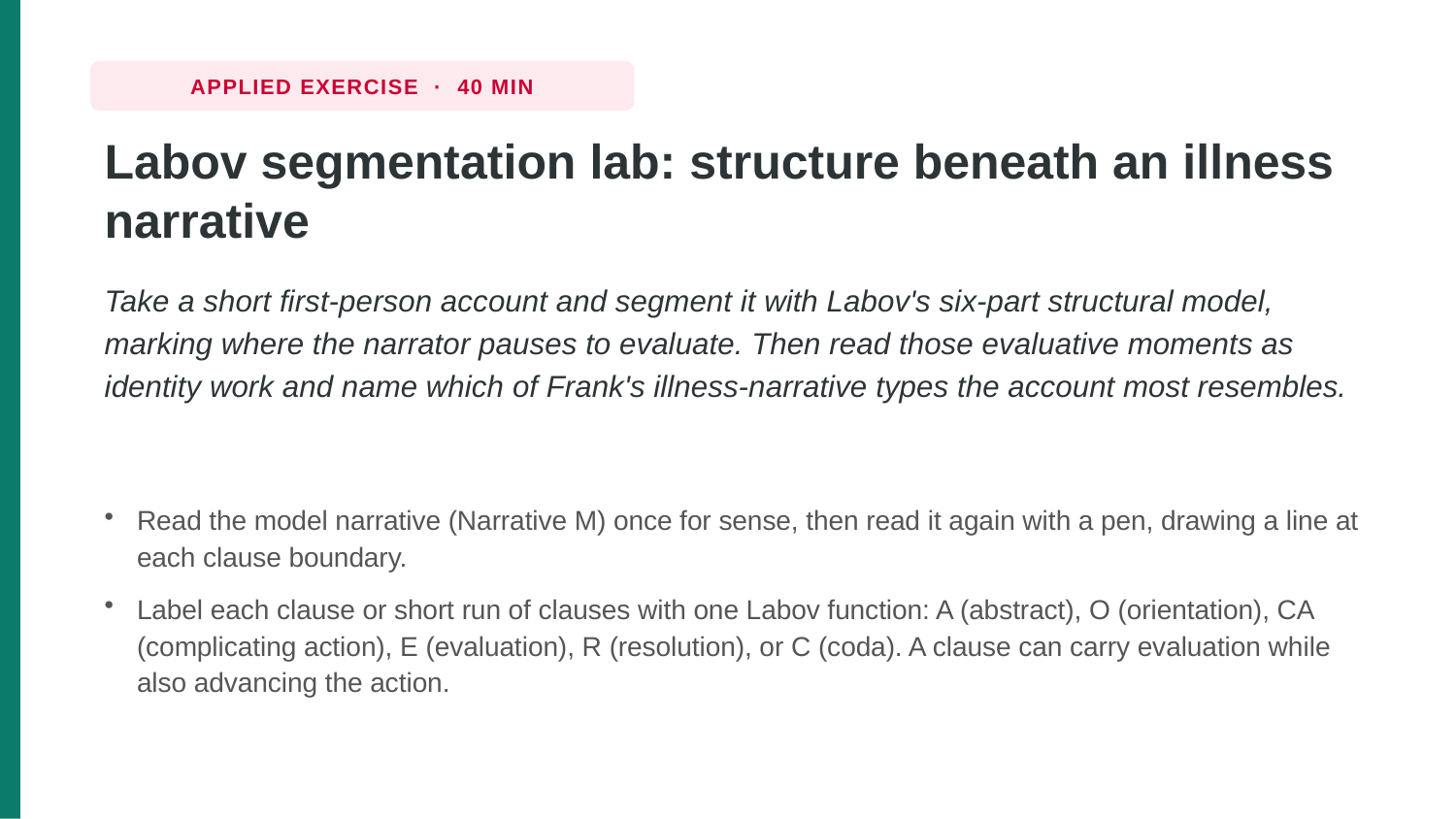

APPLIED EXERCISE  ·  40 MIN
Labov segmentation lab: structure beneath an illness narrative
Take a short first-person account and segment it with Labov's six-part structural model, marking where the narrator pauses to evaluate. Then read those evaluative moments as identity work and name which of Frank's illness-narrative types the account most resembles.
Read the model narrative (Narrative M) once for sense, then read it again with a pen, drawing a line at each clause boundary.
Label each clause or short run of clauses with one Labov function: A (abstract), O (orientation), CA (complicating action), E (evaluation), R (resolution), or C (coda). A clause can carry evaluation while also advancing the action.